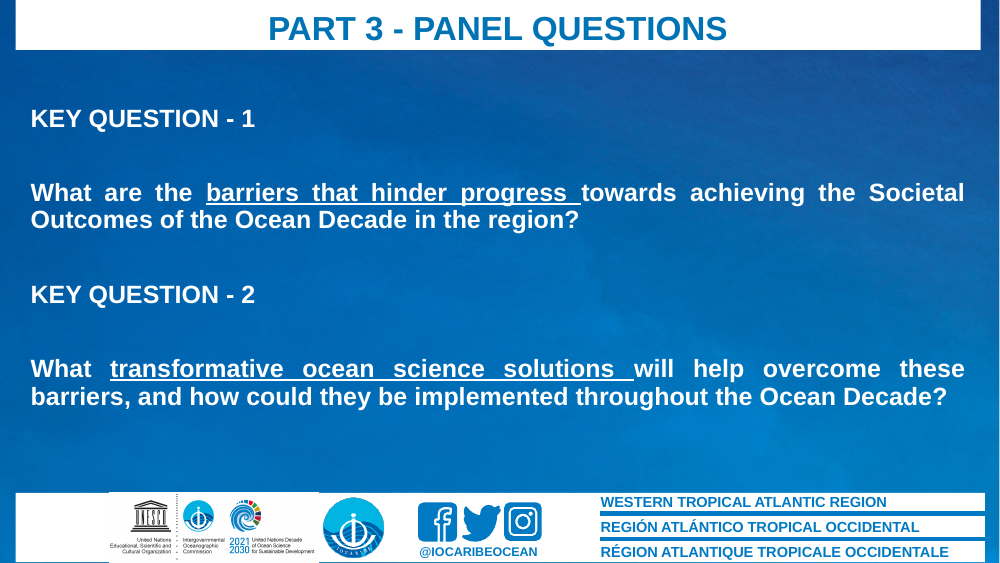

Part 3 - Panel questions

KEY QUESTION - 1

What are the barriers that hinder progress towards achieving the Societal Outcomes of the Ocean Decade in the region?

KEY QUESTION - 2

What transformative ocean science solutions will help overcome these barriers, and how could they be implemented throughout the Ocean Decade?